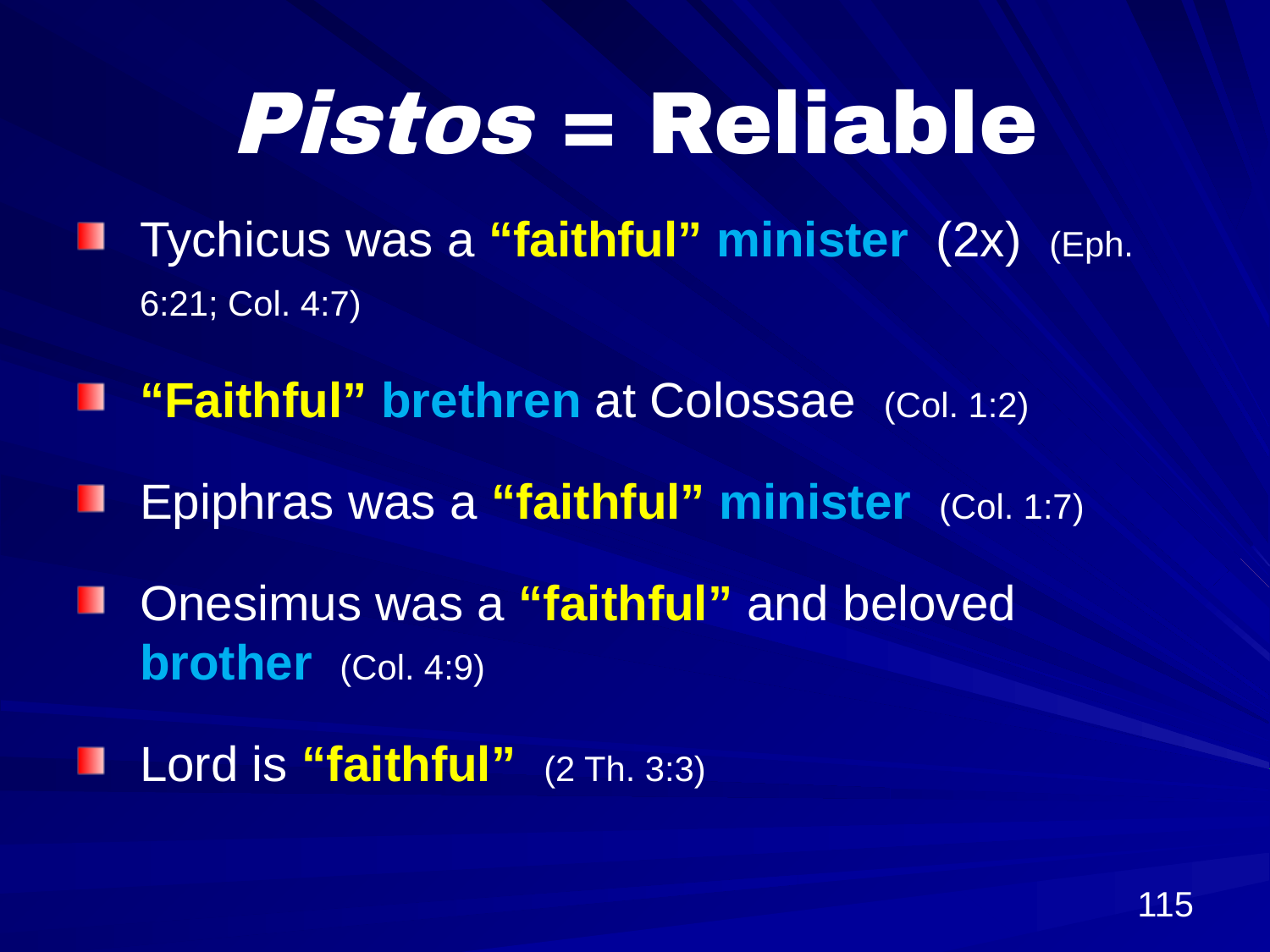

# Pistos = Reliable
Tychicus was a “faithful” minister  (2x)  (Eph. 6:21; Col. 4:7)
“Faithful” brethren at Colossae  (Col. 1:2)
Epiphras was a “faithful” minister  (Col. 1:7)
Onesimus was a “faithful” and beloved brother  (Col. 4:9)
Lord is “faithful”  (2 Th. 3:3)
115